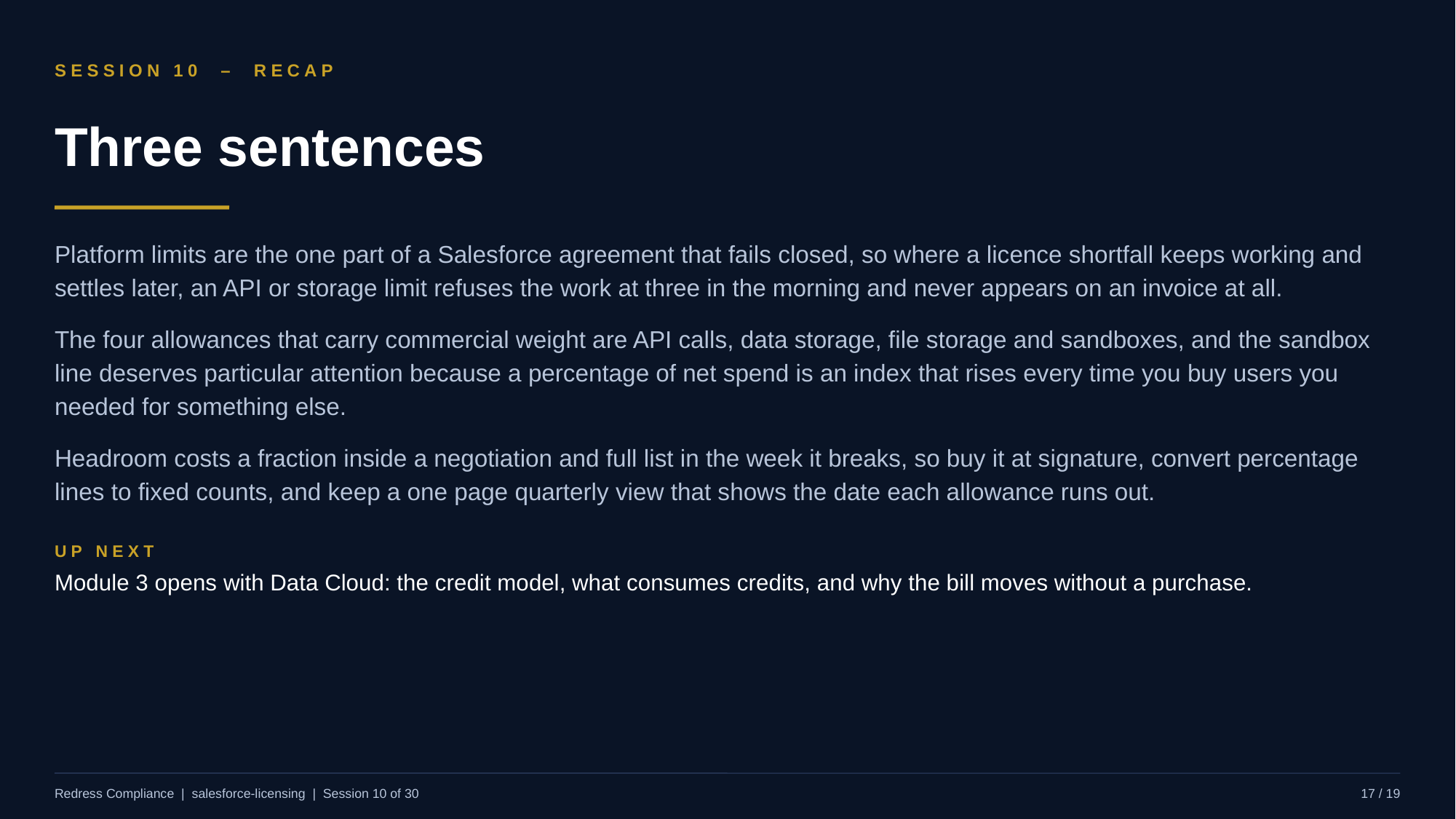

SESSION 10  –  RECAP
Three sentences

Platform limits are the one part of a Salesforce agreement that fails closed, so where a licence shortfall keeps working and settles later, an API or storage limit refuses the work at three in the morning and never appears on an invoice at all.
The four allowances that carry commercial weight are API calls, data storage, file storage and sandboxes, and the sandbox line deserves particular attention because a percentage of net spend is an index that rises every time you buy users you needed for something else.
Headroom costs a fraction inside a negotiation and full list in the week it breaks, so buy it at signature, convert percentage lines to fixed counts, and keep a one page quarterly view that shows the date each allowance runs out.
UP NEXT
Module 3 opens with Data Cloud: the credit model, what consumes credits, and why the bill moves without a purchase.

Redress Compliance  |  salesforce-licensing  |  Session 10 of 30
17 / 19